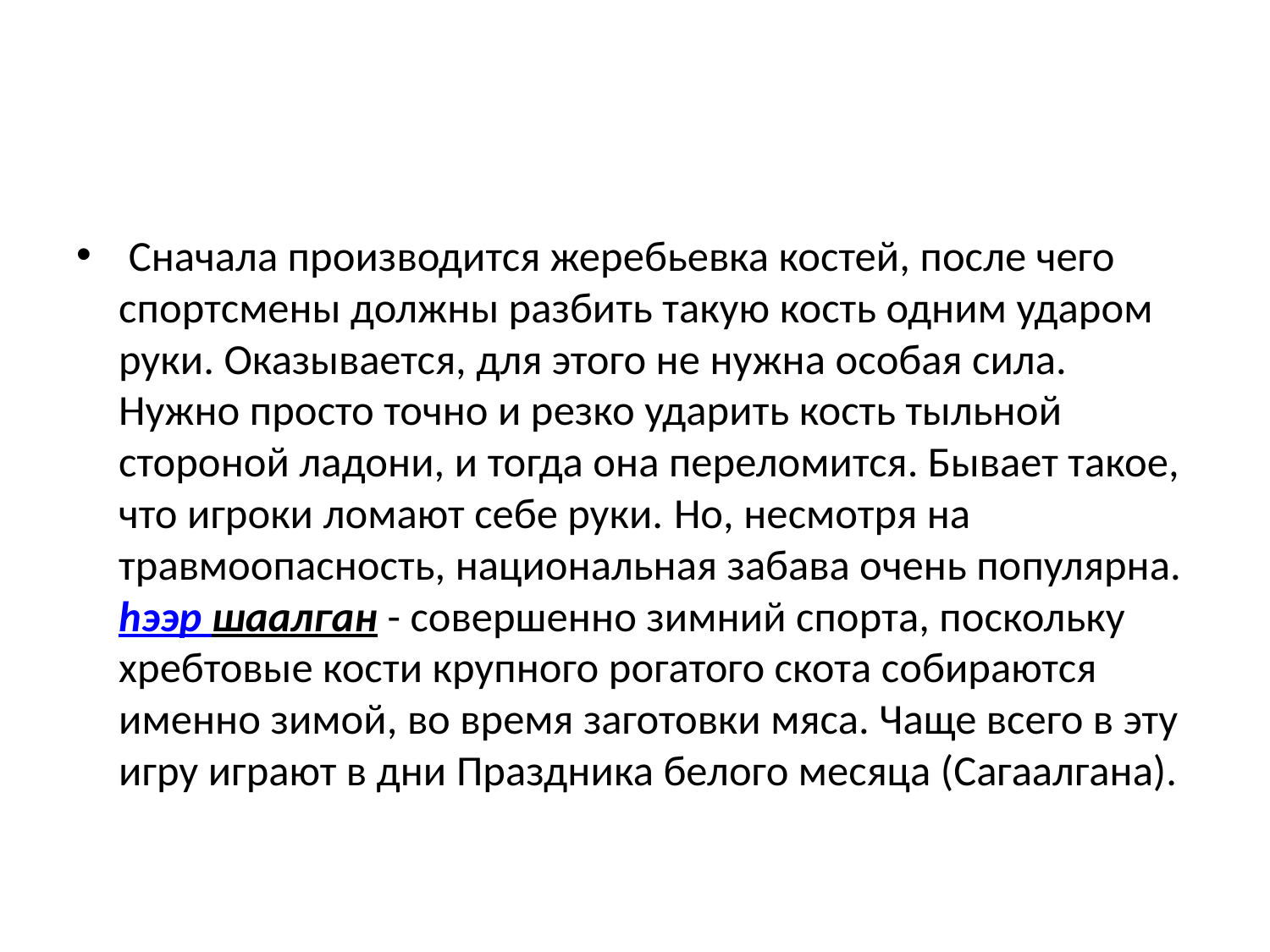

Сначала производится жеребьевка костей, после чего спортсмены должны разбить такую кость одним ударом руки. Оказывается, для этого не нужна особая сила. Нужно просто точно и резко ударить кость тыльной стороной ладони, и тогда она переломится. Бывает такое, что игроки ломают себе руки. Но, несмотря на травмоопасность, национальная забава очень популярна. hээр шаалган - совершенно зимний спорта, поскольку хребтовые кости крупного рогатого скота собираются именно зимой, во время заготовки мяса. Чаще всего в эту игру играют в дни Праздника белого месяца (Сагаалгана).